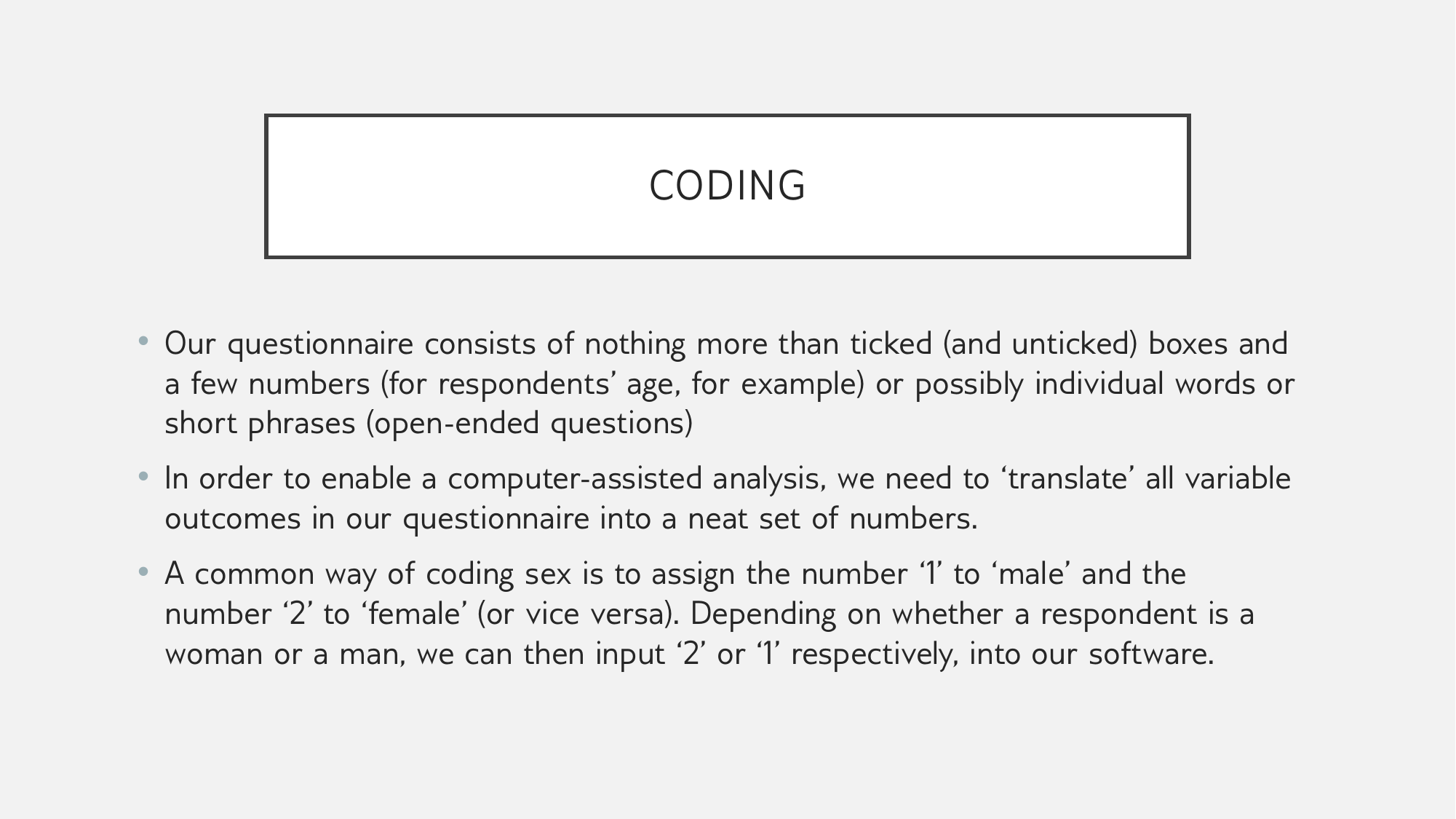

# CODING
Our questionnaire consists of nothing more than ticked (and unticked) boxes and a few numbers (for respondents’ age, for example) or possibly individual words or short phrases (open-ended questions)
In order to enable a computer-assisted analysis, we need to ‘translate’ all variable outcomes in our questionnaire into a neat set of numbers.
A common way of coding sex is to assign the number ‘1’ to ‘male’ and the number ‘2’ to ‘female’ (or vice versa). Depending on whether a respondent is a woman or a man, we can then input ‘2’ or ‘1’ respectively, into our software.